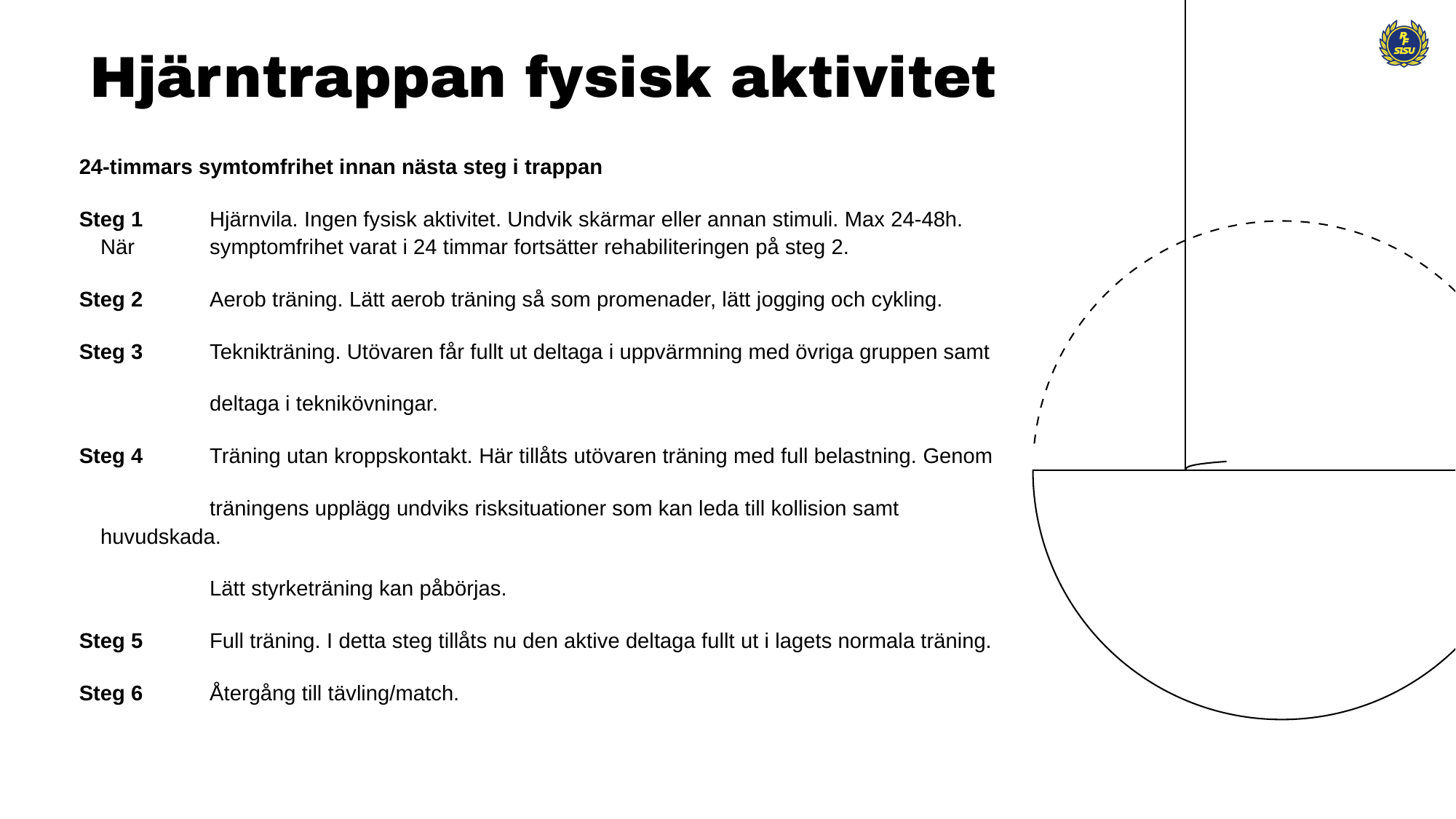

# Hjärntrappan fysisk aktivitet
24-timmars symtomfrihet innan nästa steg i trappan
Steg 1  	Hjärnvila. Ingen fysisk aktivitet. Undvik skärmar eller annan stimuli. Max 24-48h.  När 	symptomfrihet varat i 24 timmar fortsätter rehabiliteringen på steg 2.
Steg 2  	Aerob träning. Lätt aerob träning så som promenader, lätt jogging och cykling.
Steg 3  	Teknikträning. Utövaren får fullt ut deltaga i uppvärmning med övriga gruppen samt
		deltaga i teknikövningar.
Steg 4 	Träning utan kroppskontakt. Här tillåts utövaren träning med full belastning. Genom
		träningens upplägg undviks risksituationer som kan leda till kollision samt huvudskada.
		Lätt styrketräning kan påbörjas.
Steg 5	Full träning. I detta steg tillåts nu den aktive deltaga fullt ut i lagets normala träning.
Steg 6	Återgång till tävling/match.